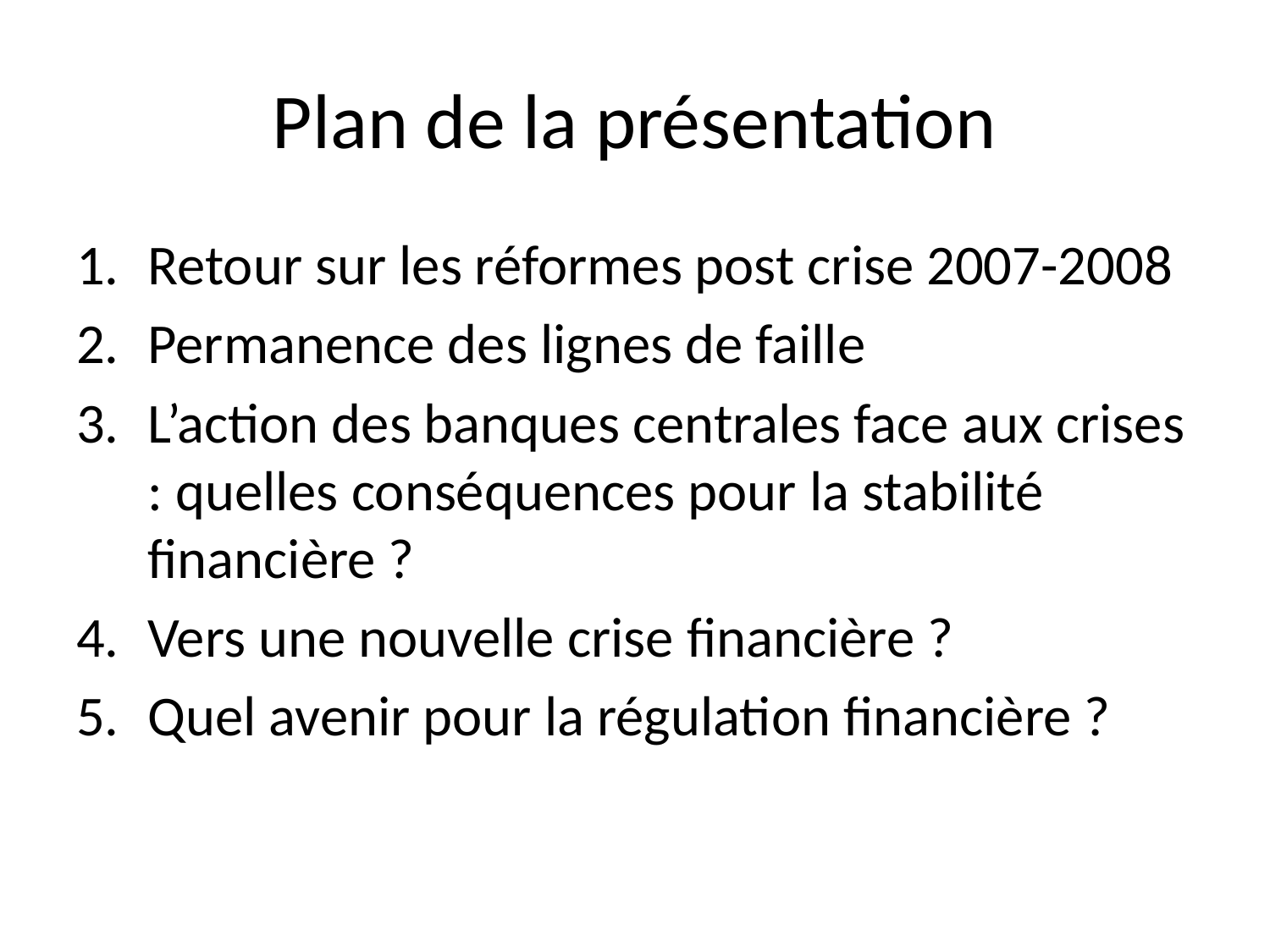

# Plan de la présentation
Retour sur les réformes post crise 2007-2008
Permanence des lignes de faille
L’action des banques centrales face aux crises : quelles conséquences pour la stabilité financière ?
Vers une nouvelle crise financière ?
Quel avenir pour la régulation financière ?